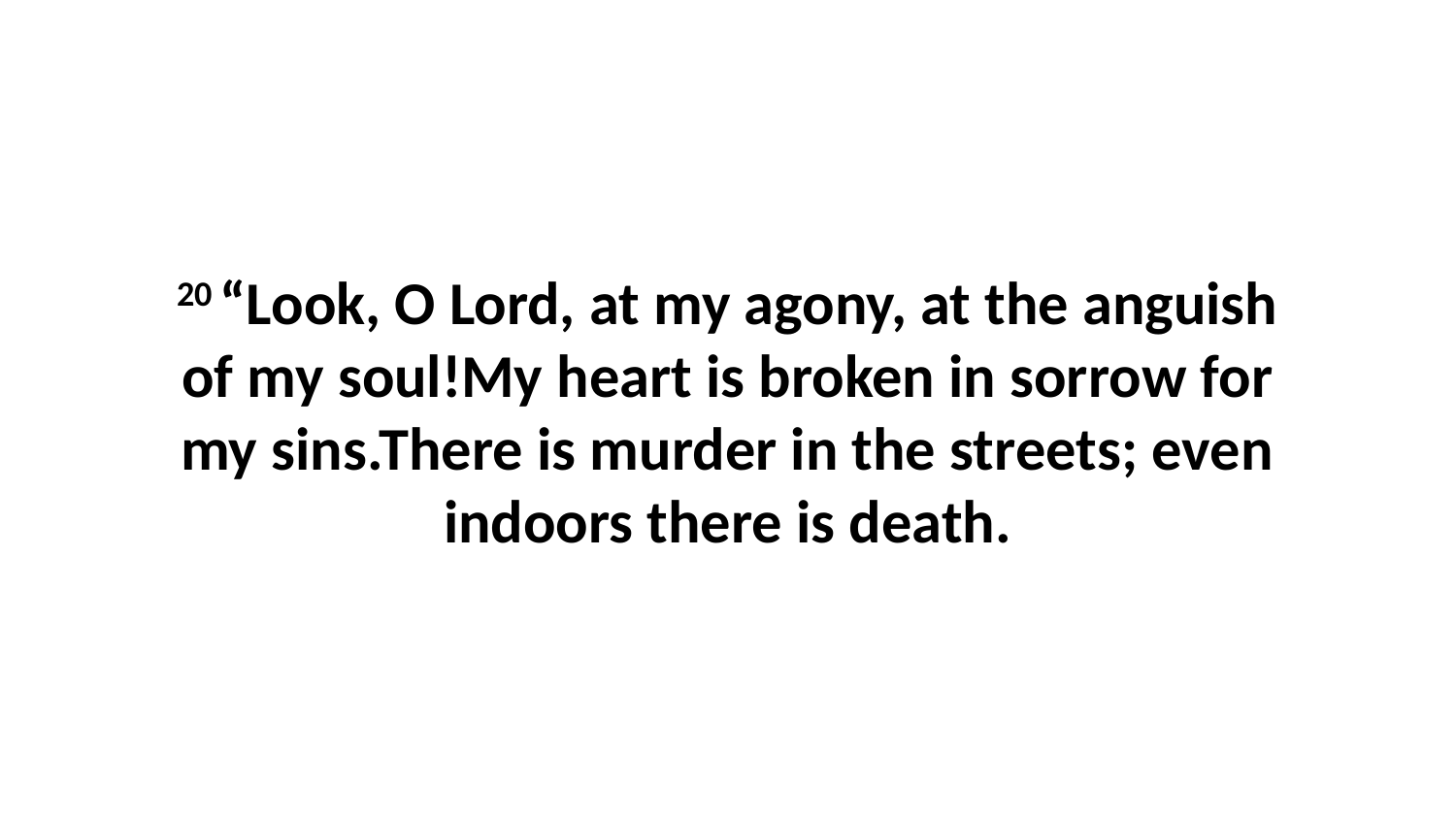

20 “Look, O Lord, at my agony, at the anguish of my soul!My heart is broken in sorrow for my sins.There is murder in the streets; even indoors there is death.